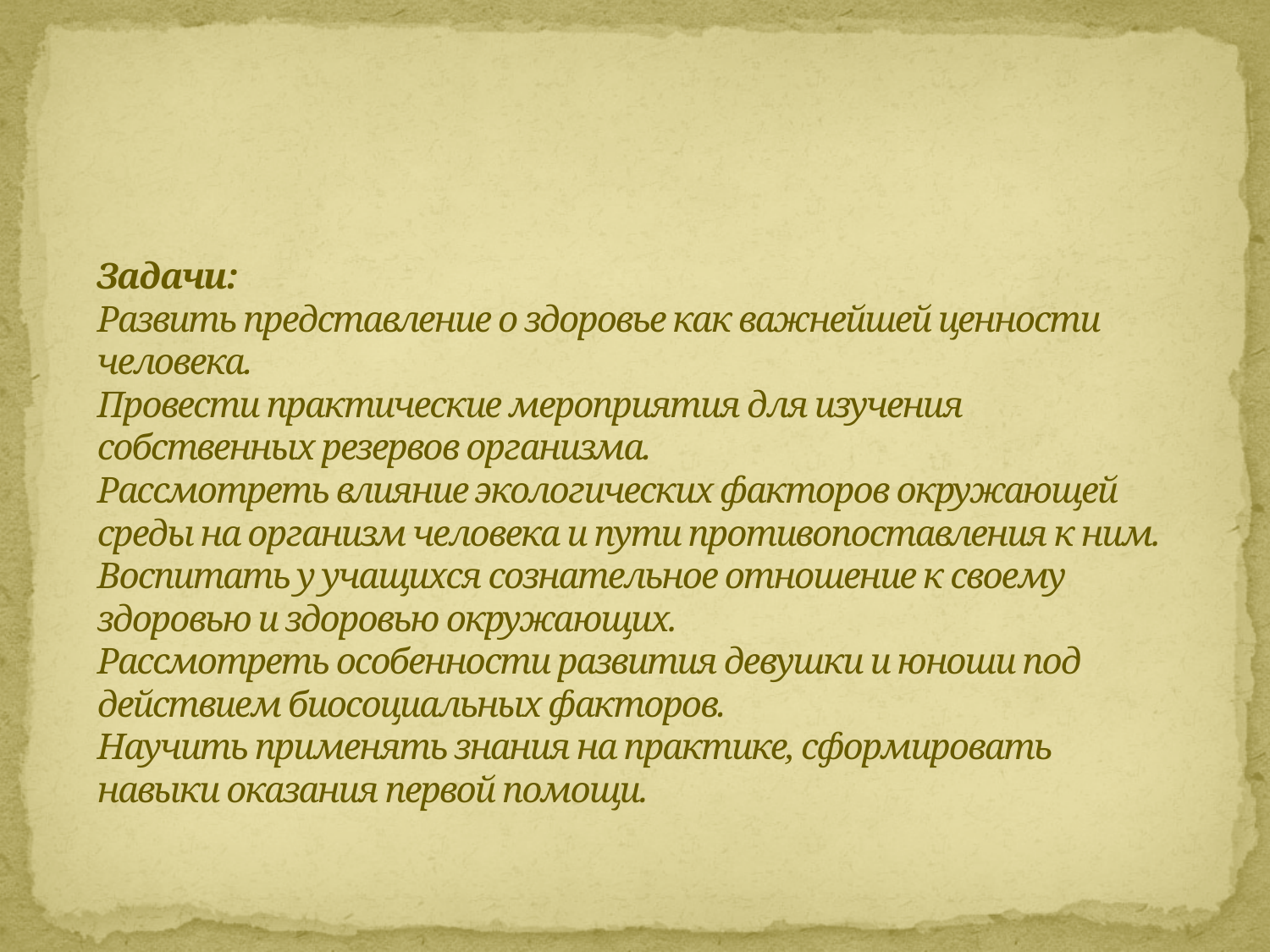

# Задачи: Развить представление о здоровье как важнейшей ценности человека. Провести практические мероприятия для изучения собственных резервов организма. Рассмотреть влияние экологических факторов окружающей среды на организм человека и пути противопоставления к ним. Воспитать у учащихся сознательное отношение к своему здоровью и здоровью окружающих. Рассмотреть особенности развития девушки и юноши под действием биосоциальных факторов. Научить применять знания на практике, сформировать навыки оказания первой помощи.